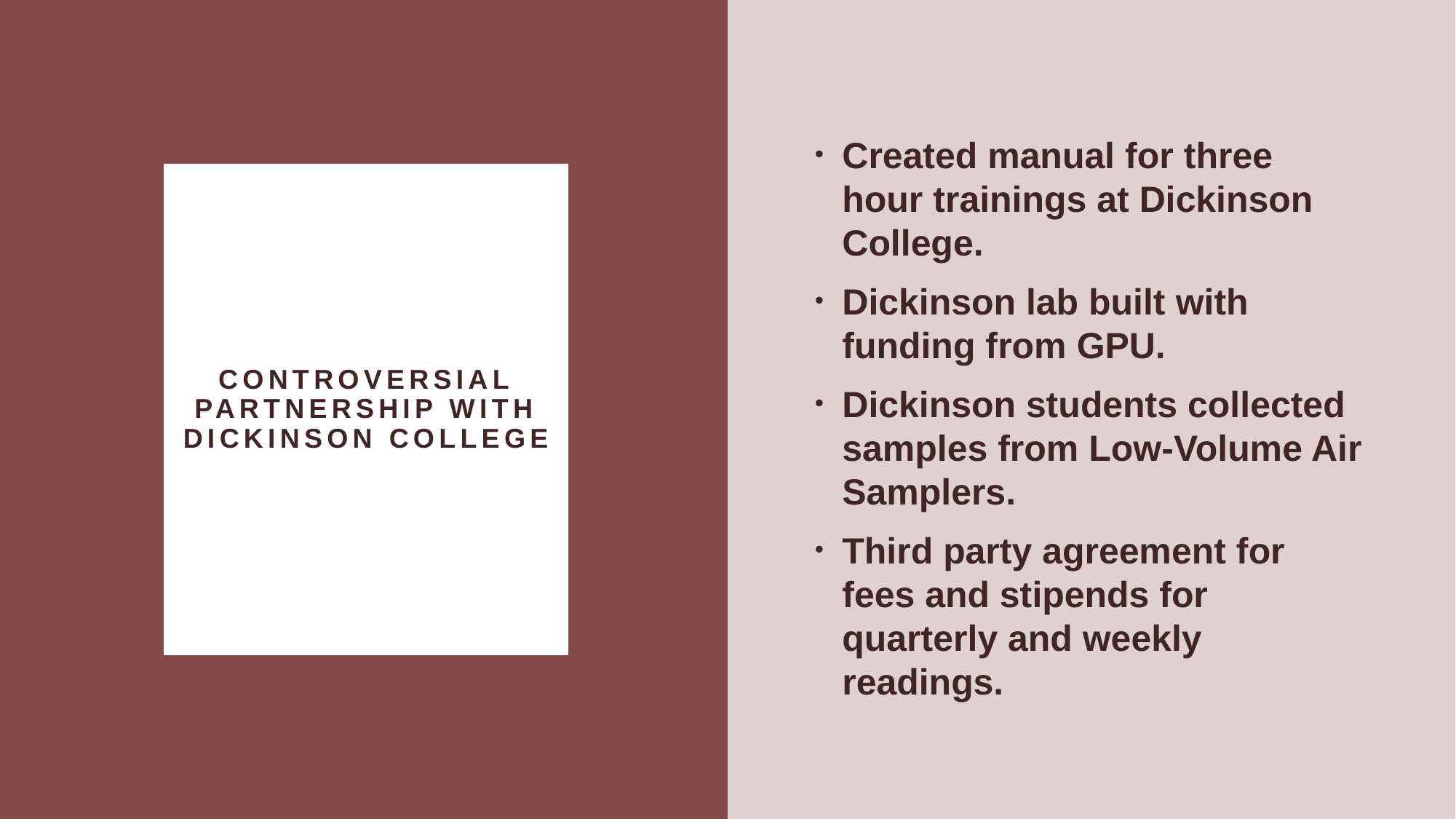

Created manual for three hour trainings at Dickinson College.
Dickinson lab built with funding from GPU.
Dickinson students collected samples from Low-Volume Air Samplers.
Third party agreement for fees and stipends for quarterly and weekly readings.

# Controversial partnership with Dickinson College